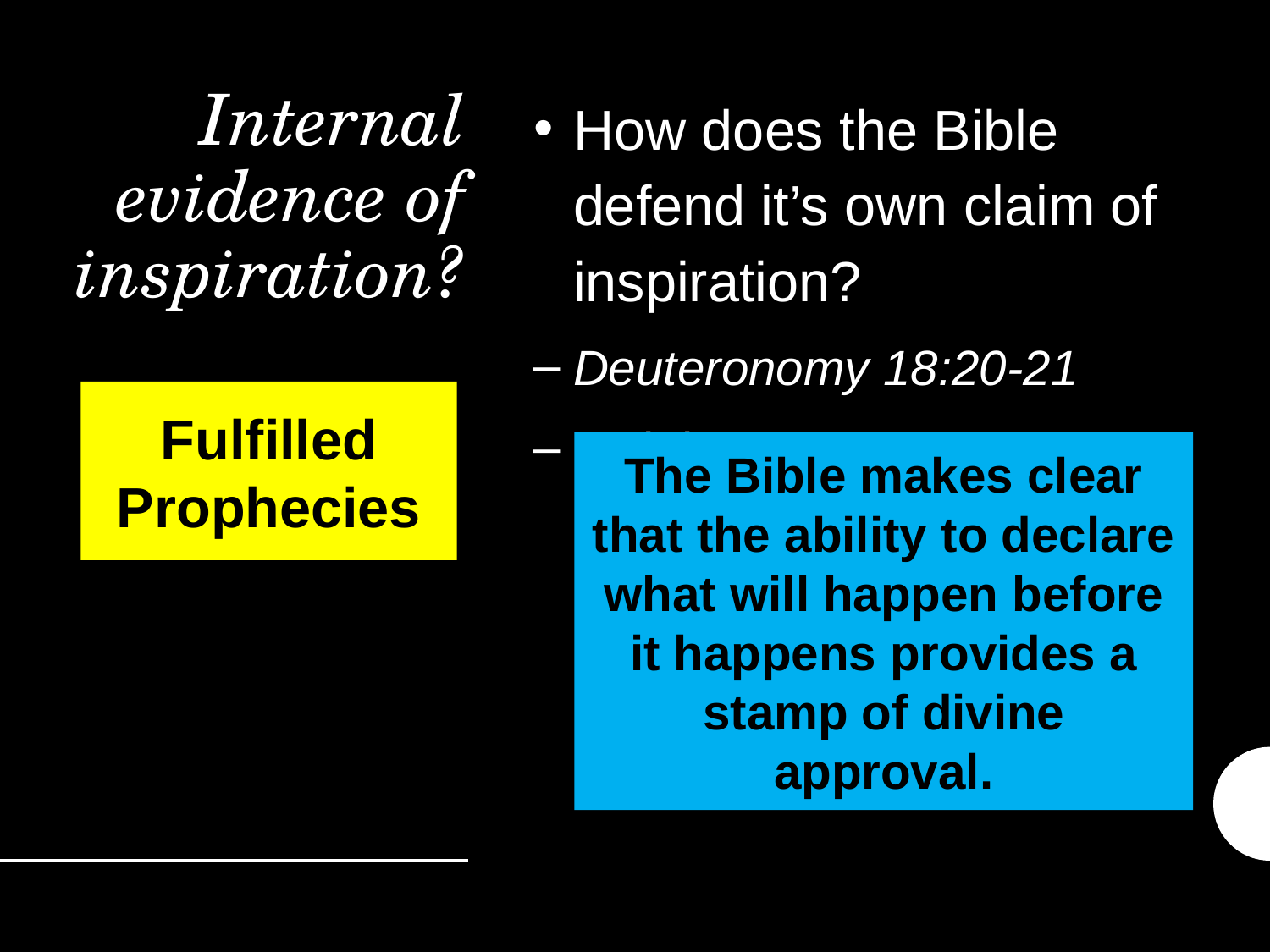

# Internal evidence of inspiration?
How does the Bible defend it’s own claim of inspiration?
Deuteronomy 18:20-21
Isaiah 41:21-23

Fulfilled Prophecies
The Bible makes clear that the ability to declare what will happen before it happens provides a stamp of divine approval.